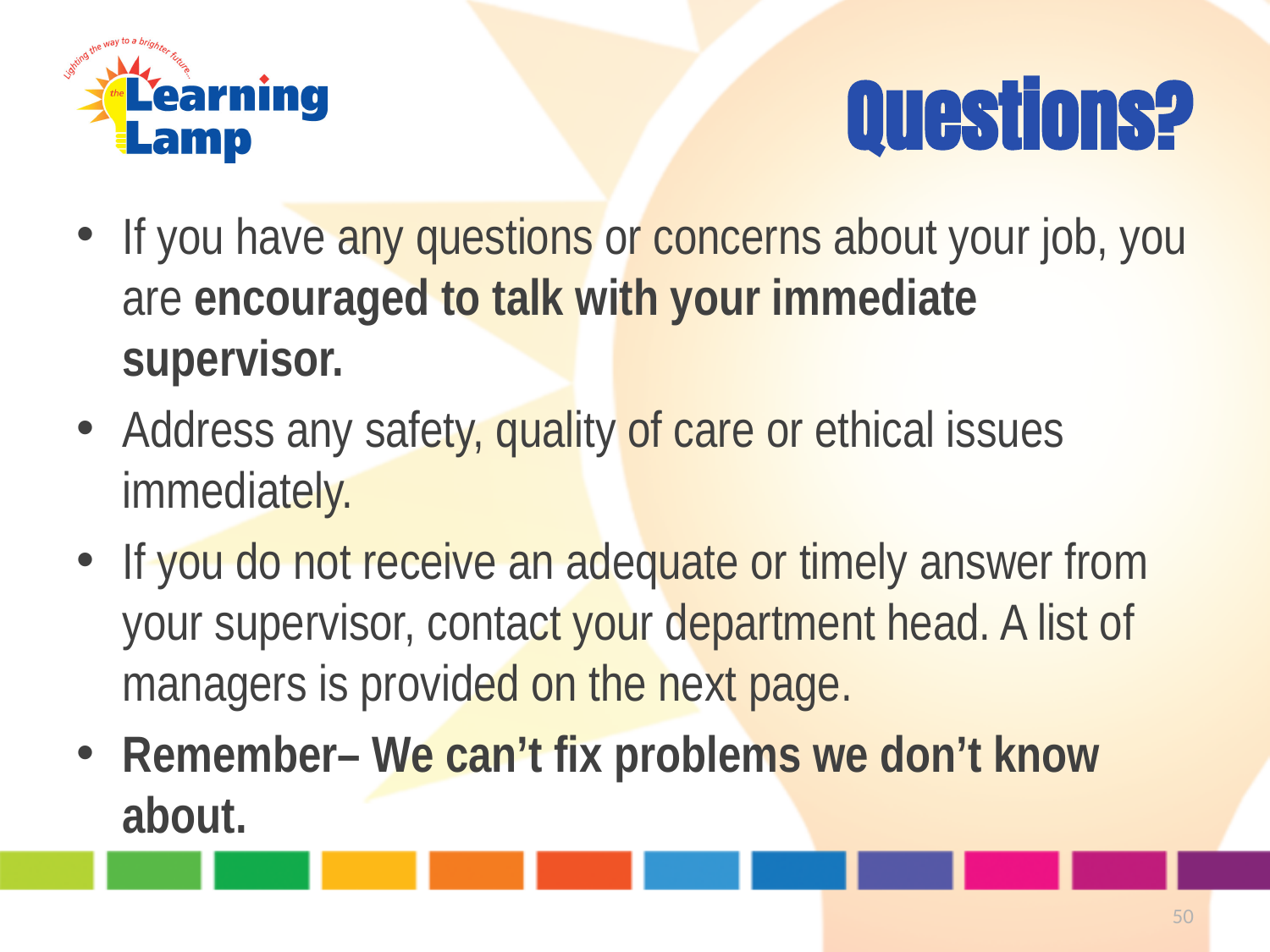

# Questions?
If you have any questions or concerns about your job, you are encouraged to talk with your immediate supervisor.
Address any safety, quality of care or ethical issues immediately.
If you do not receive an adequate or timely answer from your supervisor, contact your department head. A list of managers is provided on the next page.
Remember– We can’t fix problems we don’t know about.

50